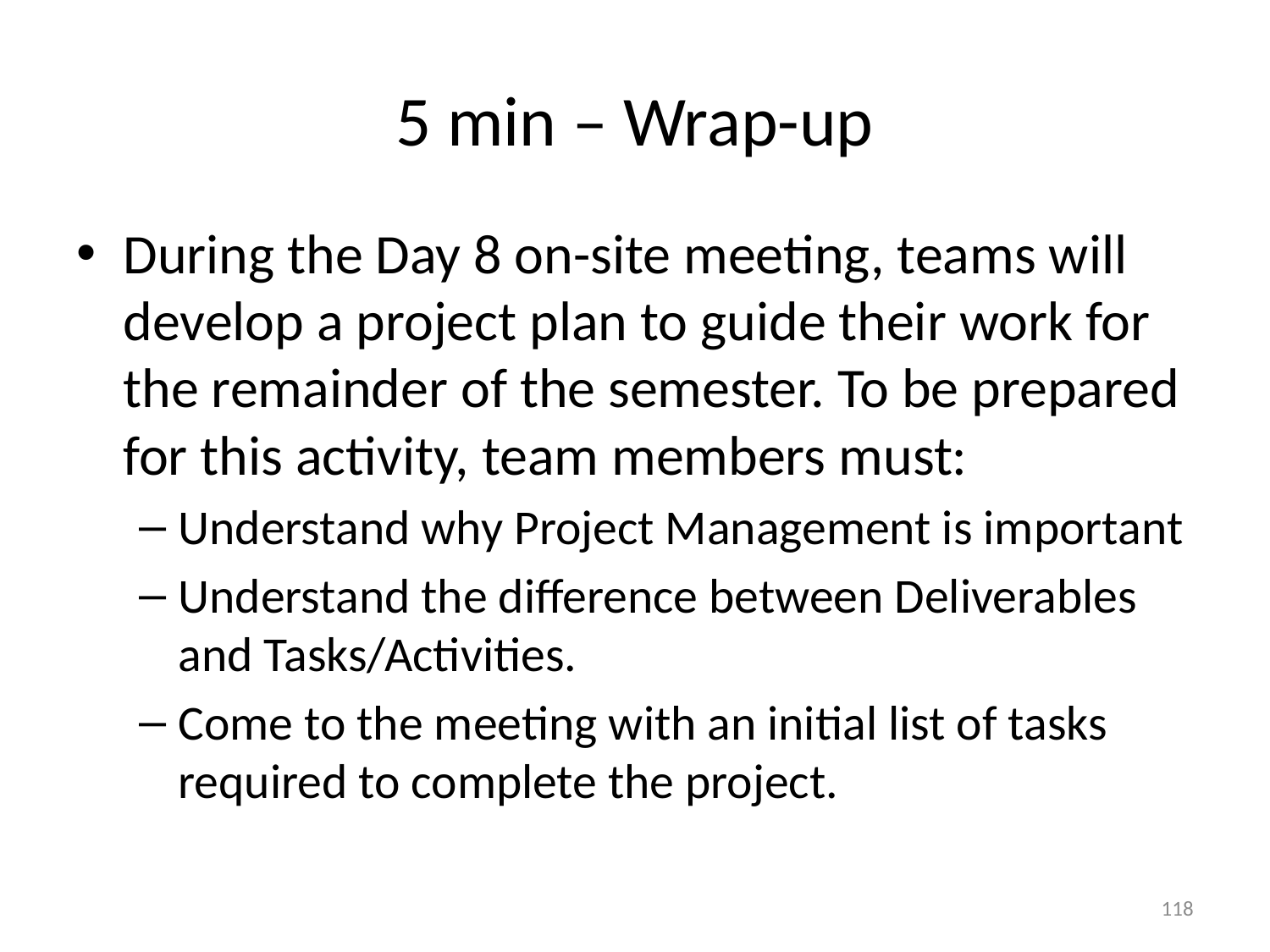

# 5 min – Wrap-up
During the Day 8 on-site meeting, teams will develop a project plan to guide their work for the remainder of the semester. To be prepared for this activity, team members must:
Understand why Project Management is important
Understand the difference between Deliverables and Tasks/Activities.
Come to the meeting with an initial list of tasks required to complete the project.

118